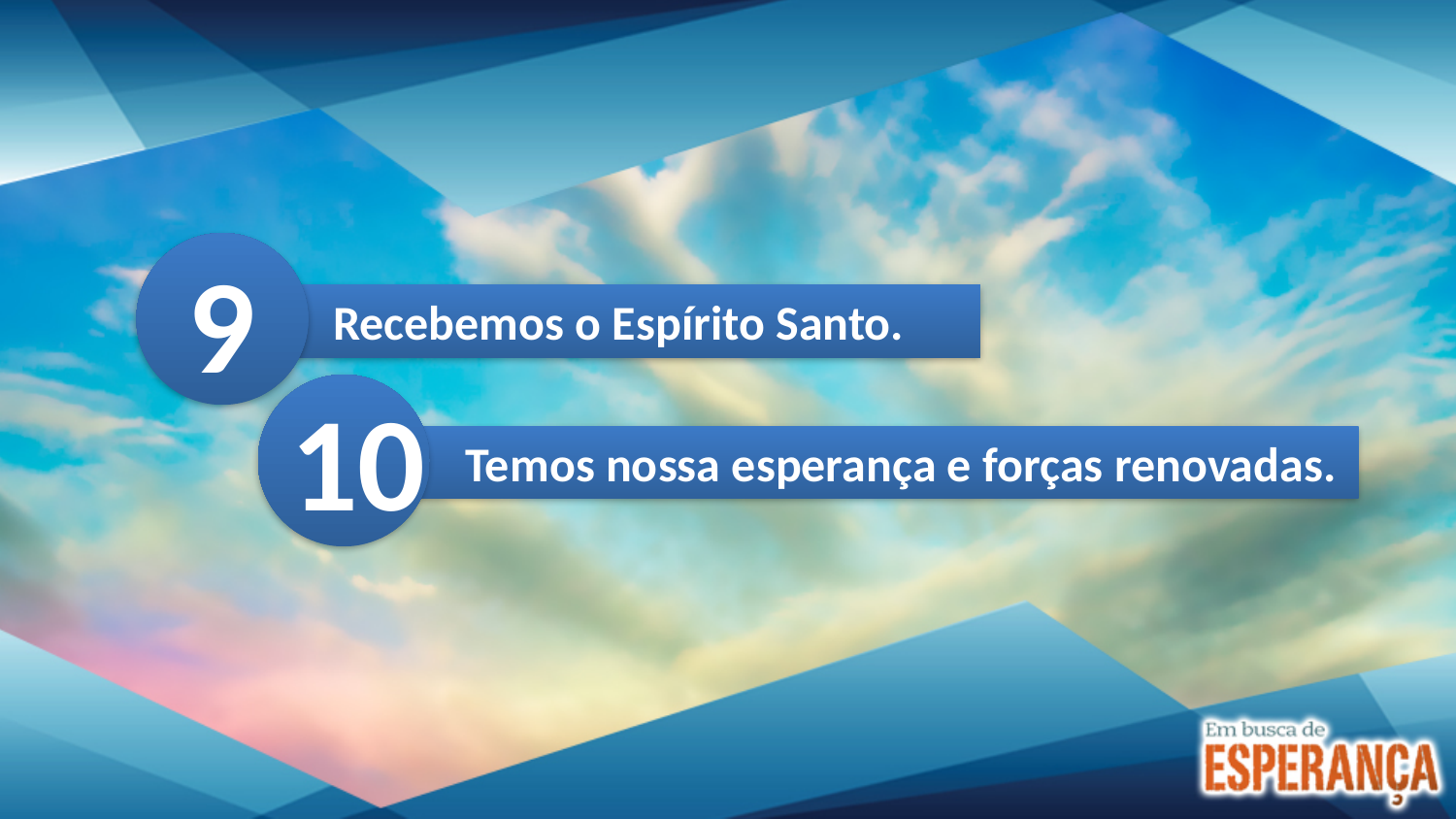

9
  Recebemos o Espírito Santo.
10

   Temos nossa esperança e forças renovadas.